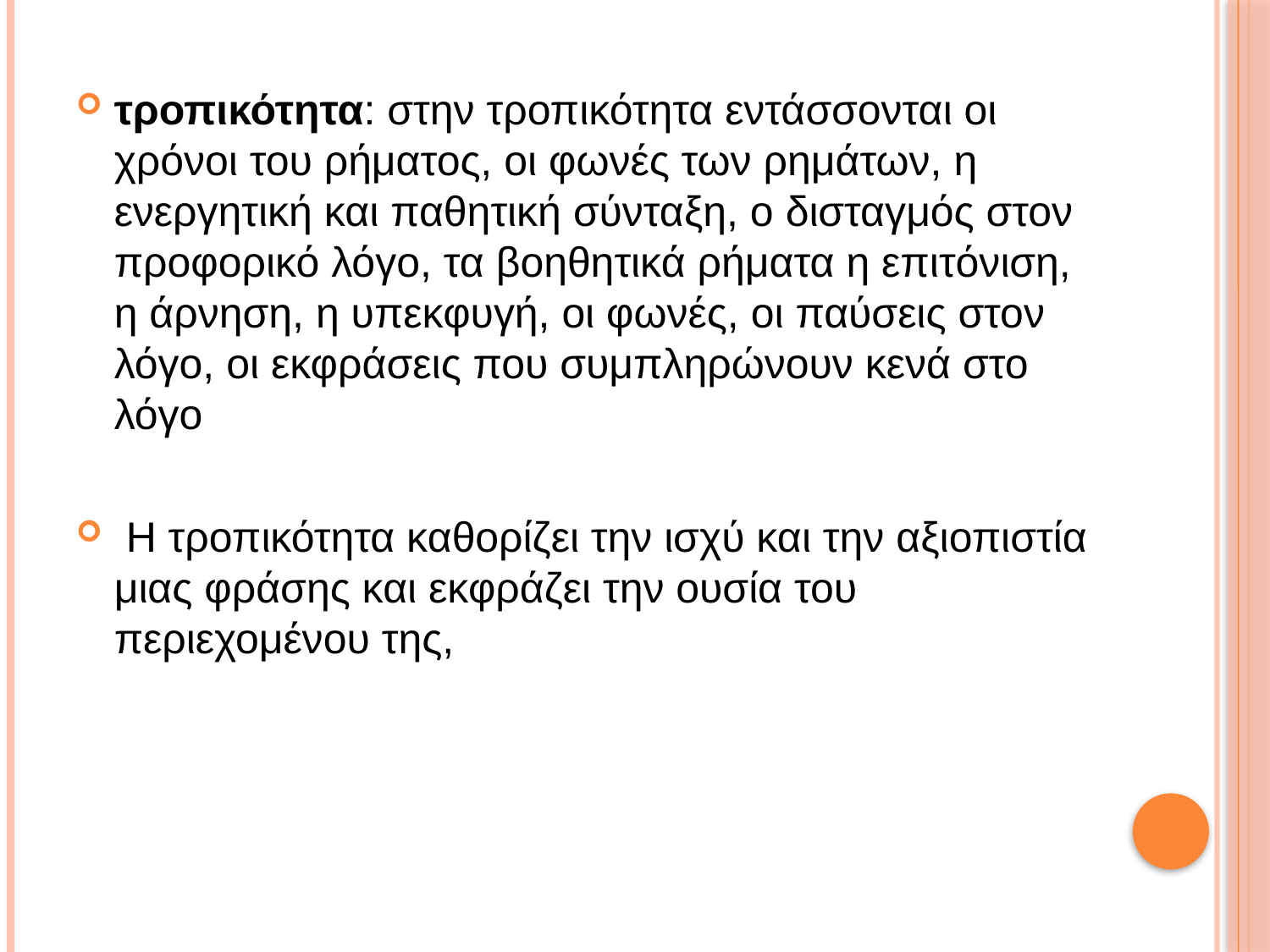

τροπικότητα: στην τροπικότητα εντάσσονται οι χρόνοι του ρήματος, οι φωνές των ρημάτων, η ενεργητική και παθητική σύνταξη, ο δισταγμός στον προφορικό λόγο, τα βοηθητικά ρήματα η επιτόνιση, η άρνηση, η υπεκφυγή, οι φωνές, οι παύσεις στον λόγο, οι εκφράσεις που συμπληρώνουν κενά στο λόγο

 Η τροπικότητα καθορίζει την ισχύ και την αξιοπιστία μιας φράσης και εκφράζει την ουσία του περιεχομένου της,